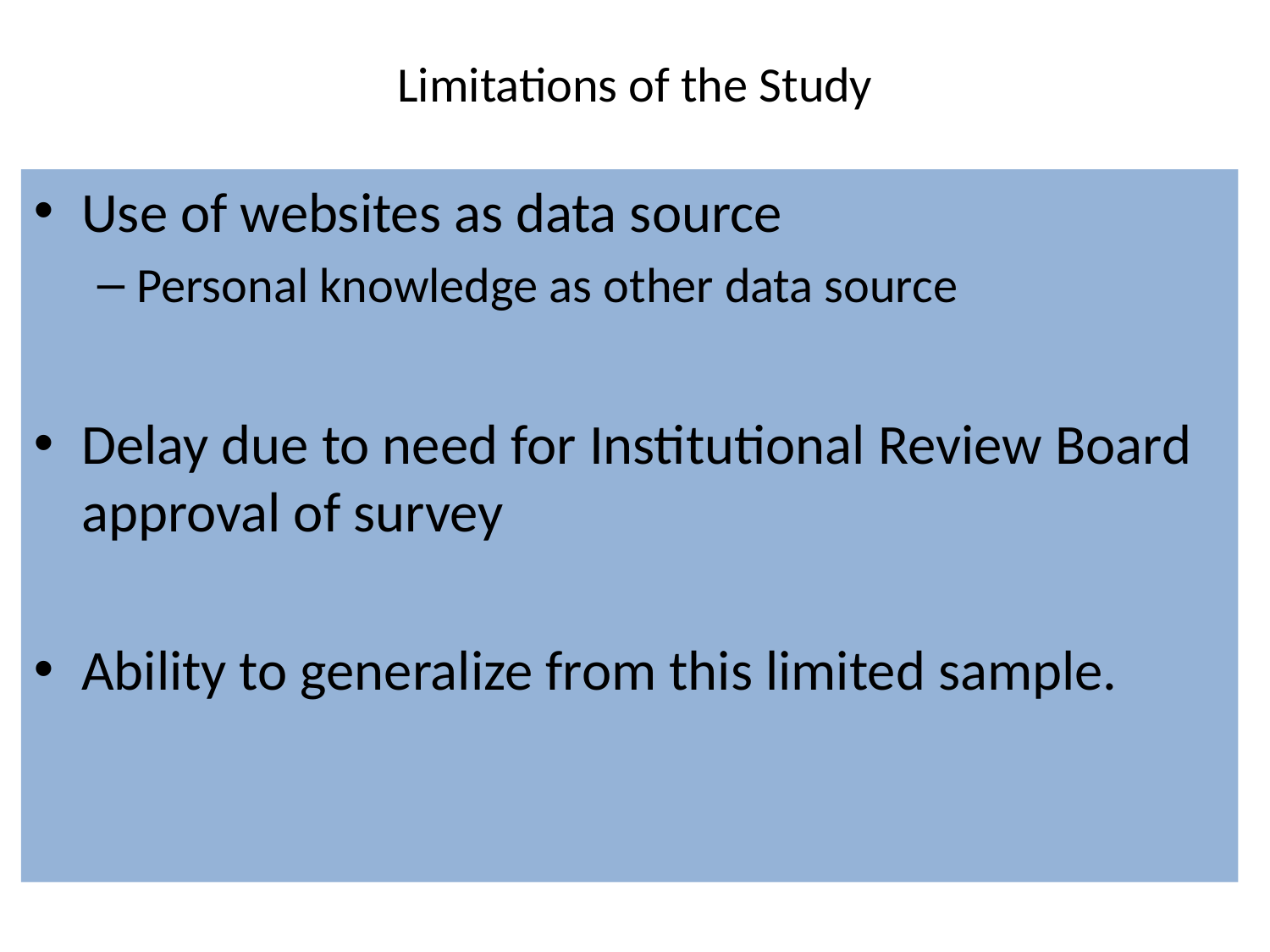

# Limitations of the Study
Use of websites as data source
Personal knowledge as other data source

Delay due to need for Institutional Review Board approval of survey

Ability to generalize from this limited sample.